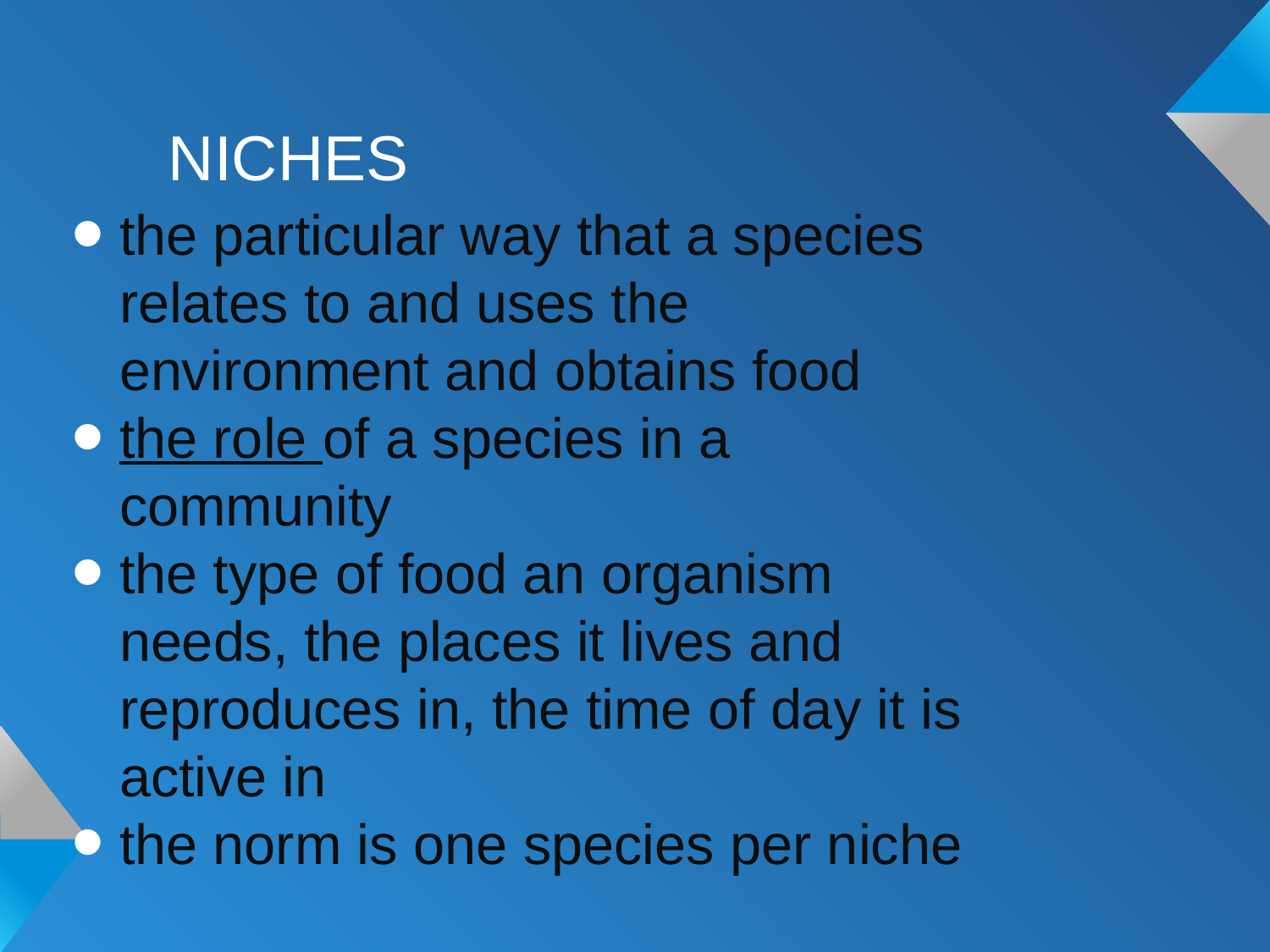

# NICHES
the particular way that a species relates to and uses the environment and obtains food
the role of a species in a community
the type of food an organism needs, the places it lives and reproduces in, the time of day it is active in
the norm is one species per niche